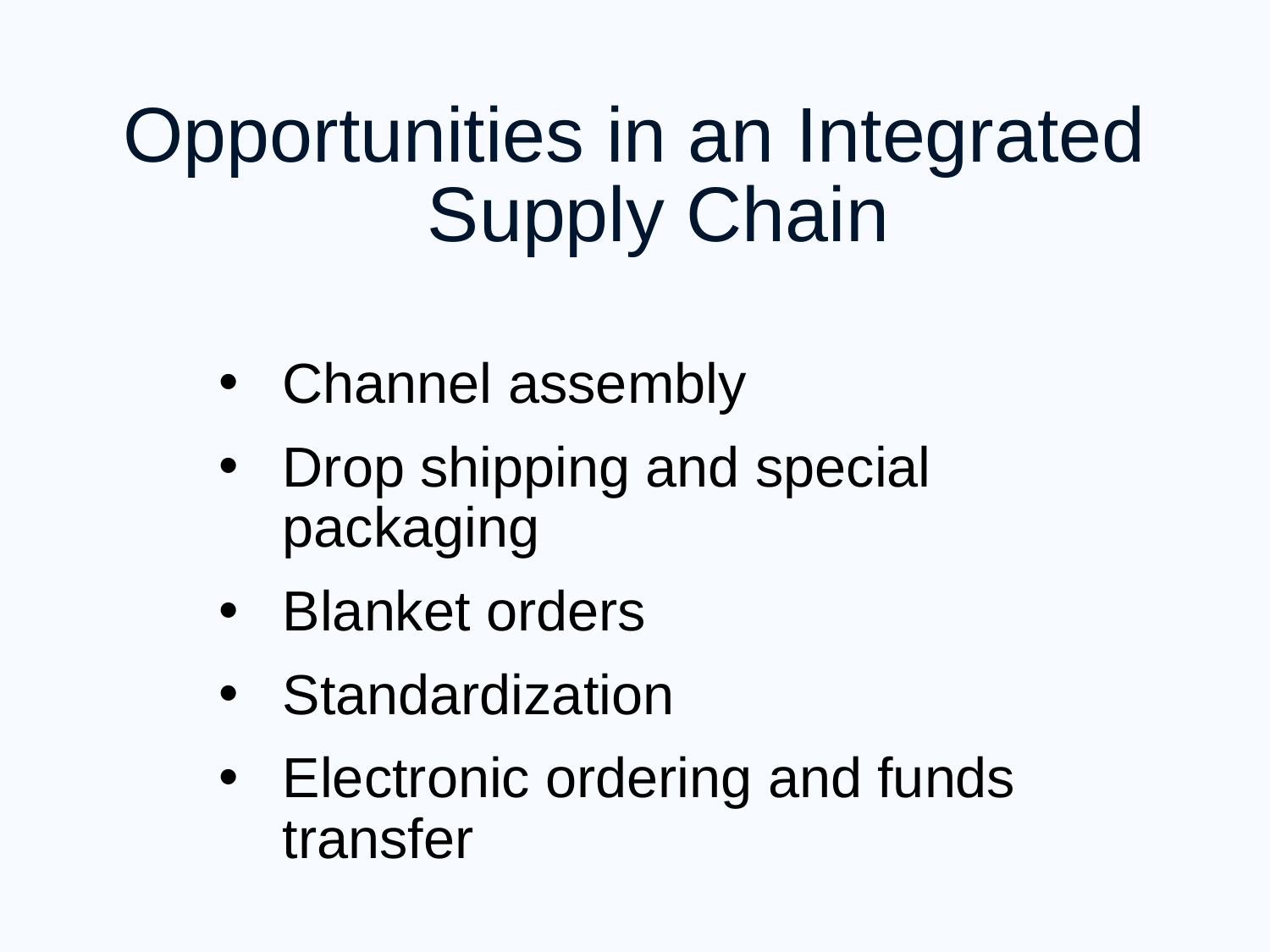

# Opportunities in an Integrated Supply Chain
Channel assembly
Drop shipping and special packaging
Blanket orders
Standardization
Electronic ordering and funds transfer